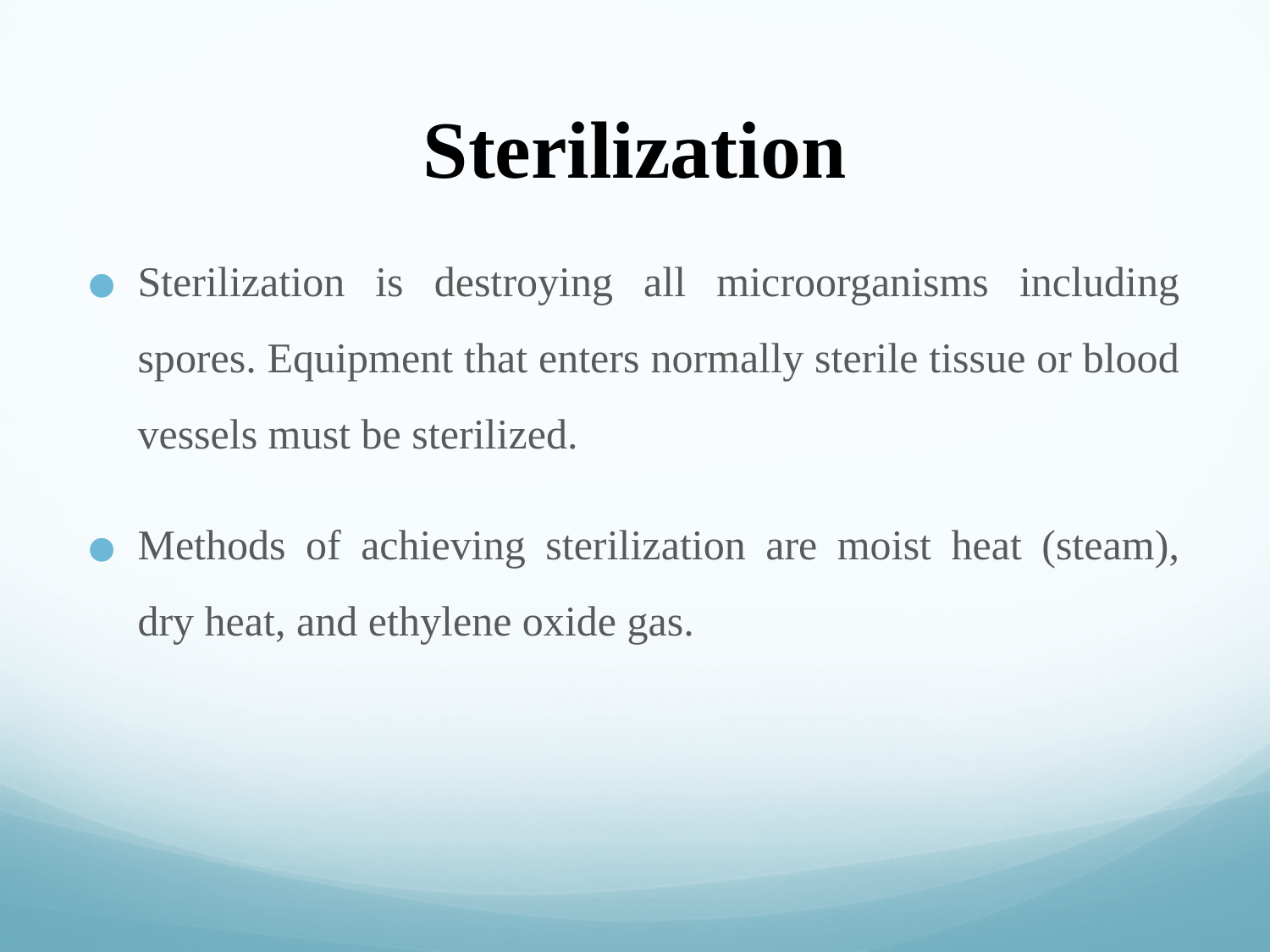

# Sterilization
Sterilization is destroying all microorganisms including spores. Equipment that enters normally sterile tissue or blood vessels must be sterilized.
Methods of achieving sterilization are moist heat (steam), dry heat, and ethylene oxide gas.